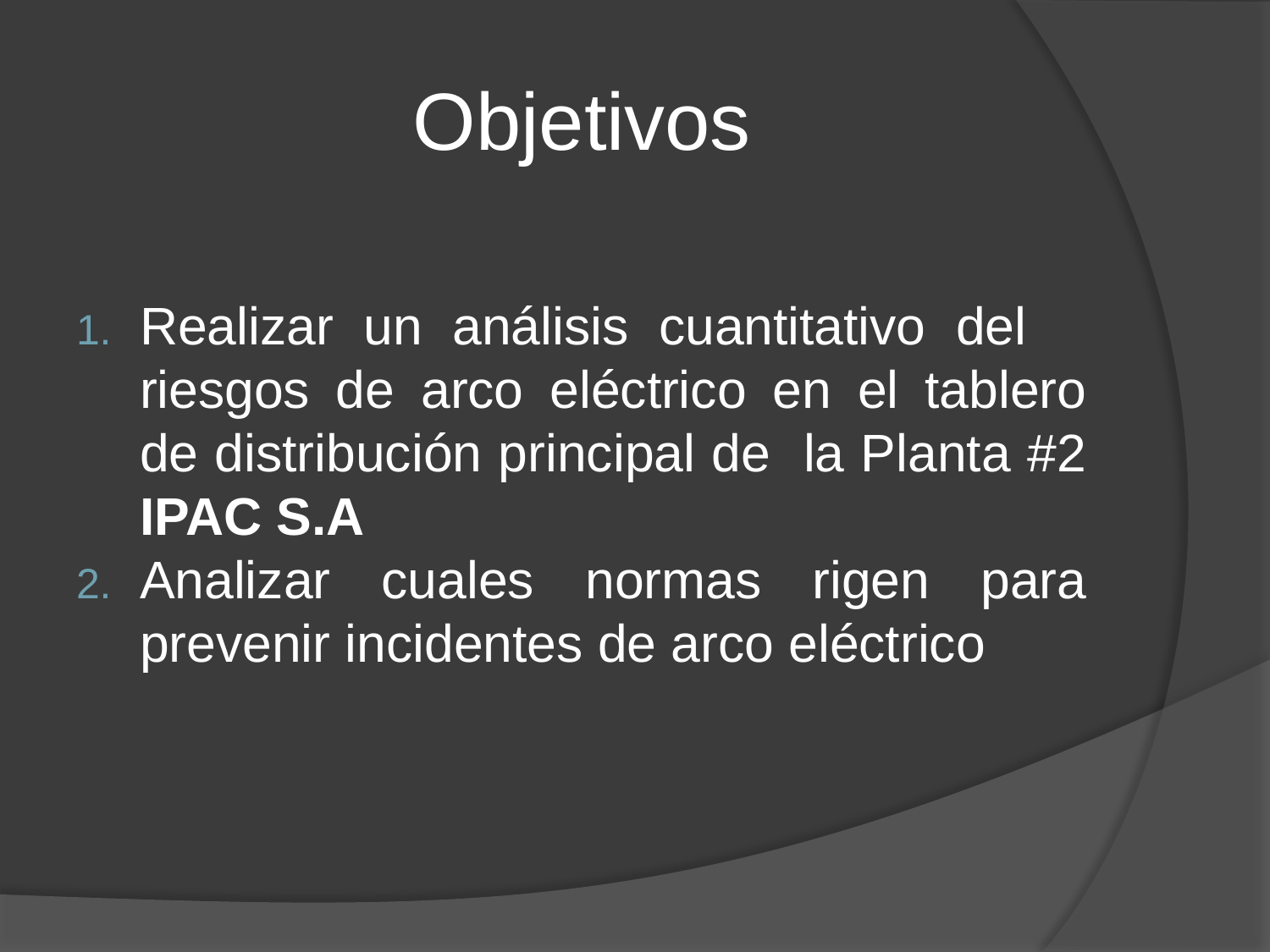

# Objetivos

Realizar un análisis cuantitativo del   riesgos de arco eléctrico en el tablero de distribución principal de  la Planta #2 IPAC S.A
Analizar cuales normas rigen para prevenir incidentes de arco eléctrico